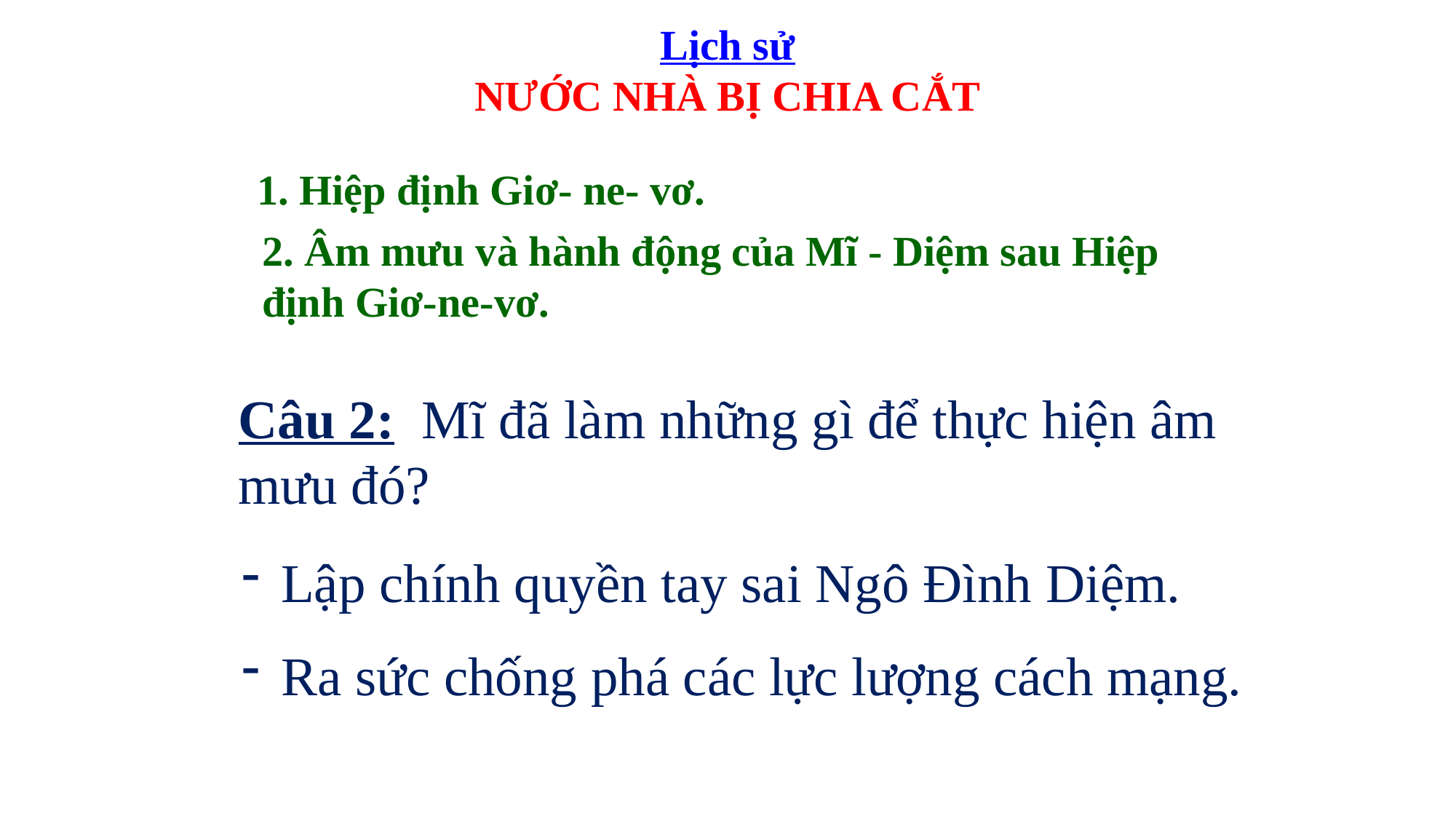

Lịch sử
NƯỚC NHÀ BỊ CHIA CẮT
1. Hiệp định Giơ- ne- vơ.
2. Âm mưu và hành động của Mĩ - Diệm sau Hiệp định Giơ-ne-vơ.
Câu 2:  Mĩ đã làm những gì để thực hiện âm  mưu đó?
 Lập chính quyền tay sai Ngô Đình Diệm.
 Ra sức chống phá các lực lượng cách mạng.